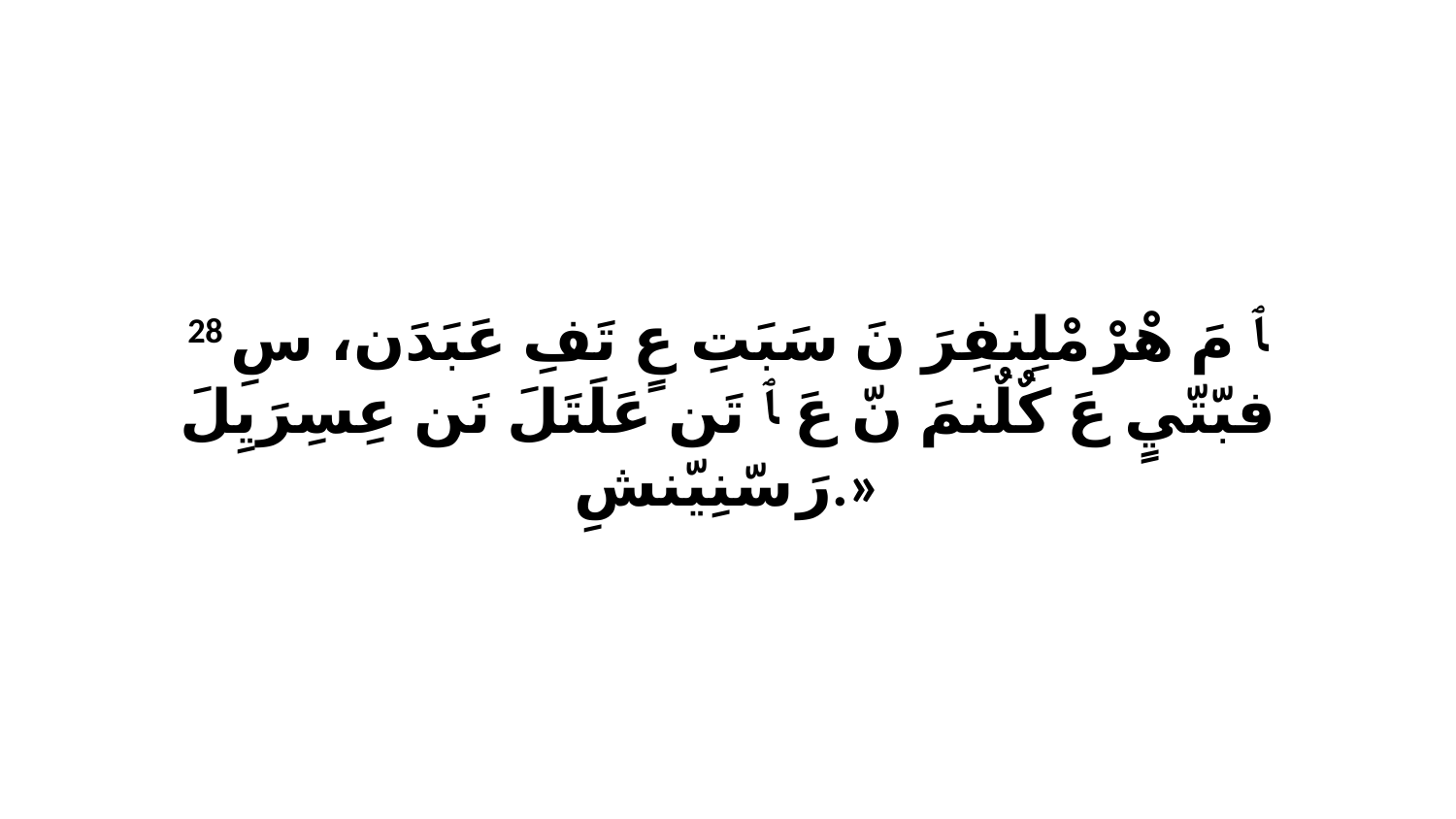

28 ﭑ مَ هْرْ مْلِنفِرَ نَ سَبَتِ عٍ تَفِ عَبَدَن، سِ فبّتّيٍ عَ كٌلٌنمَ نّ عَ ﭑ تَن عَلَتَلَ نَن عِسِرَيِلَ رَ سّنِيّنشِ.»